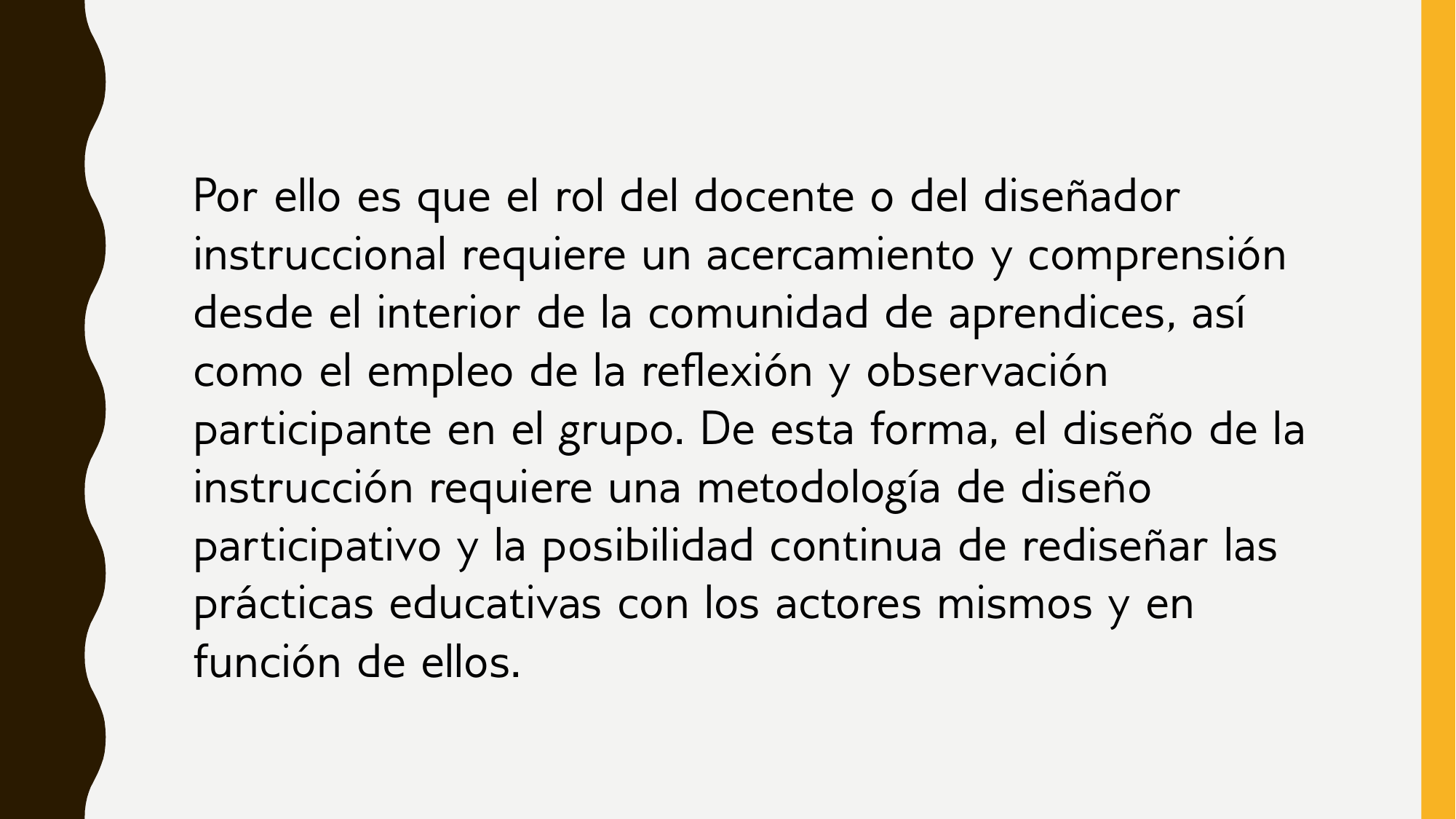

Por ello es que el rol del docente o del diseñador instruccional requiere un acercamiento y comprensión desde el interior de la comunidad de aprendices, así como el empleo de la reflexión y observación participante en el grupo. De esta forma, el diseño de la instrucción requiere una metodología de diseño participativo y la posibilidad continua de rediseñar las prácticas educativas con los actores mismos y en función de ellos.